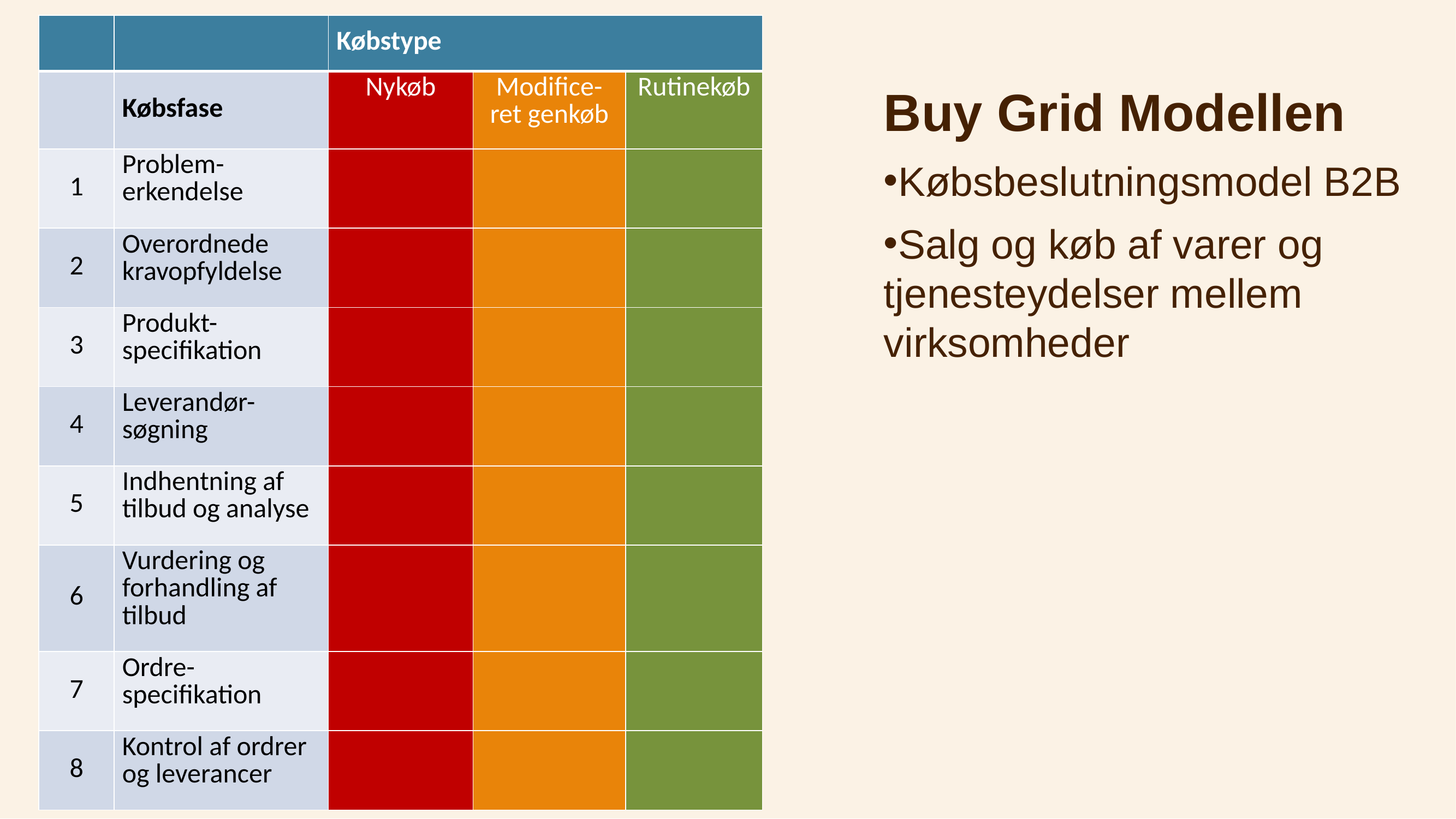

|  |  | Købstype | Modificeret Genkøb | Rutinekøb |
| --- | --- | --- | --- | --- |
|  | Købsfase | Nykøb | Modifice-ret genkøb | Rutinekøb |
| 1 | Problem-erkendelse |  |  |  |
| 2 | Overordnede kravopfyldelse |  |  |  |
| 3 | Produkt-specifikation |  |  |  |
| 4 | Leverandør-søgning |  |  |  |
| 5 | Indhentning af tilbud og analyse |  |  |  |
| 6 | Vurdering og forhandling af tilbud |  |  |  |
| 7 | Ordre-specifikation |  |  |  |
| 8 | Kontrol af ordrer og leverancer |  |  |  |
Buy Grid Modellen
Købsbeslutningsmodel B2B
Salg og køb af varer og tjenesteydelser mellem virksomheder